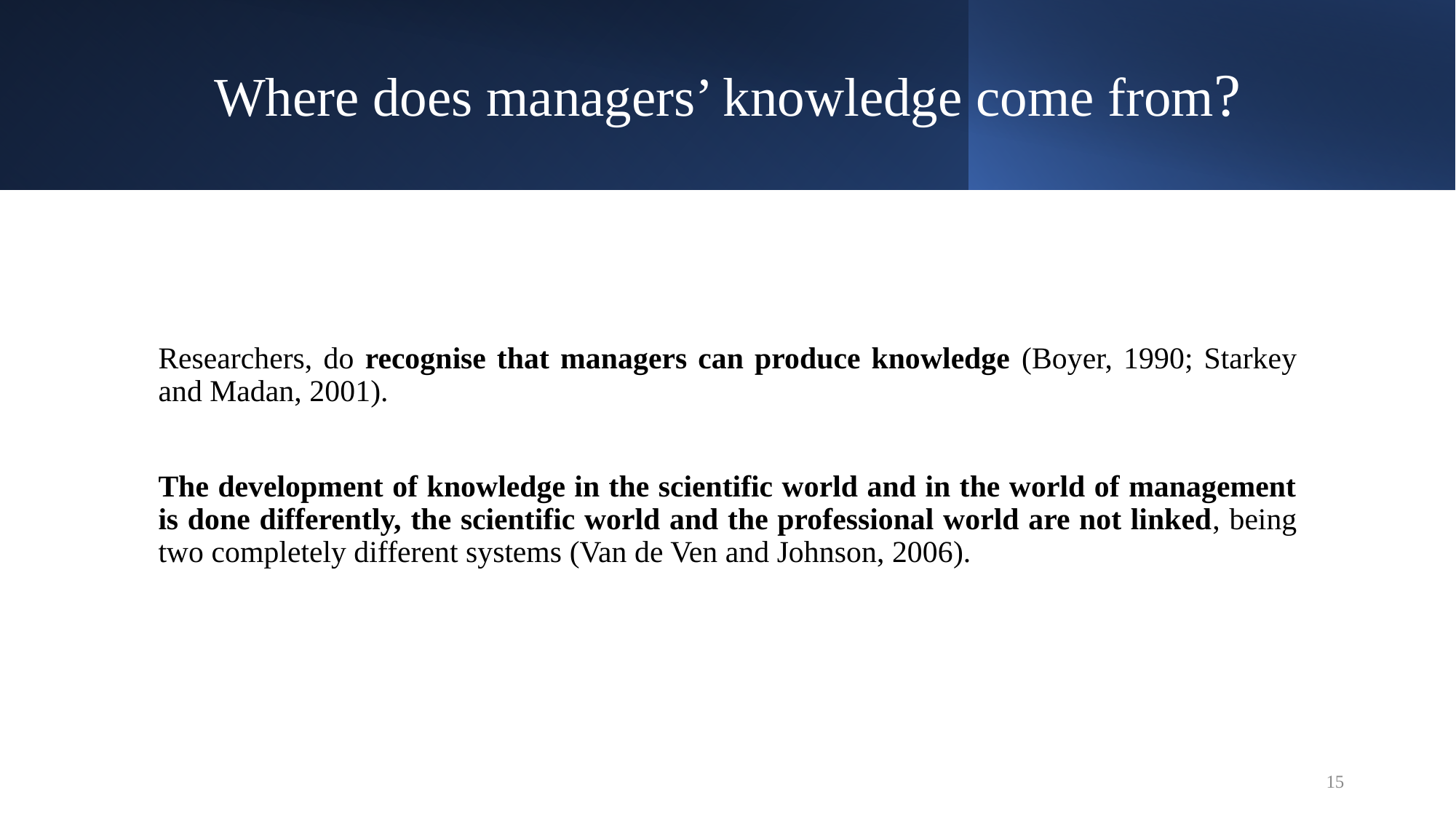

# Where does managers’ knowledge come from?
Researchers, do recognise that managers can produce knowledge (Boyer, 1990; Starkey and Madan, 2001).

The development of knowledge in the scientific world and in the world of management is done differently, the scientific world and the professional world are not linked, being two completely different systems (Van de Ven and Johnson, 2006).
15